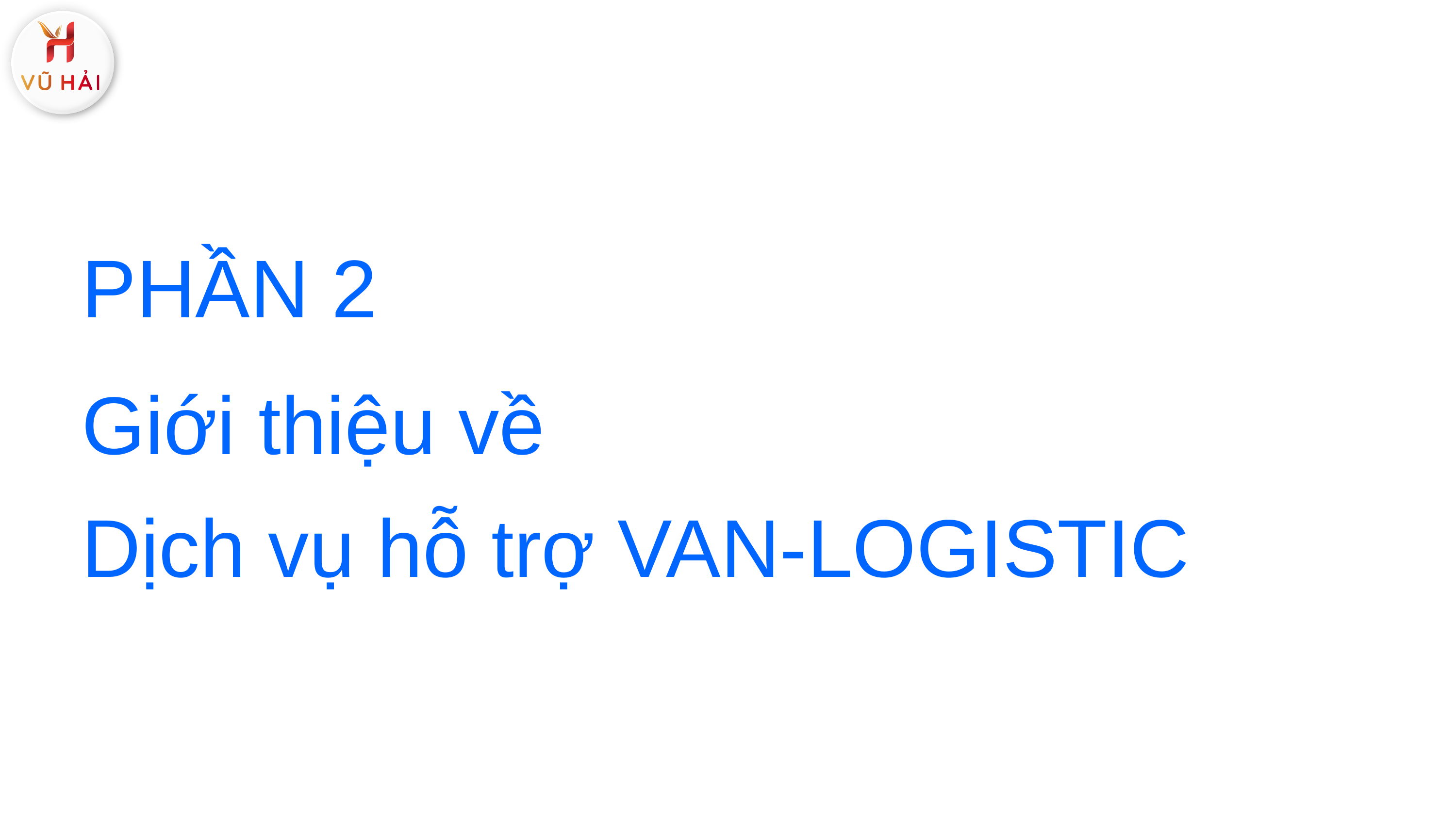

PHẦN 2
Giới thiệu về
Dịch vụ hỗ trợ VAN-LOGISTIC